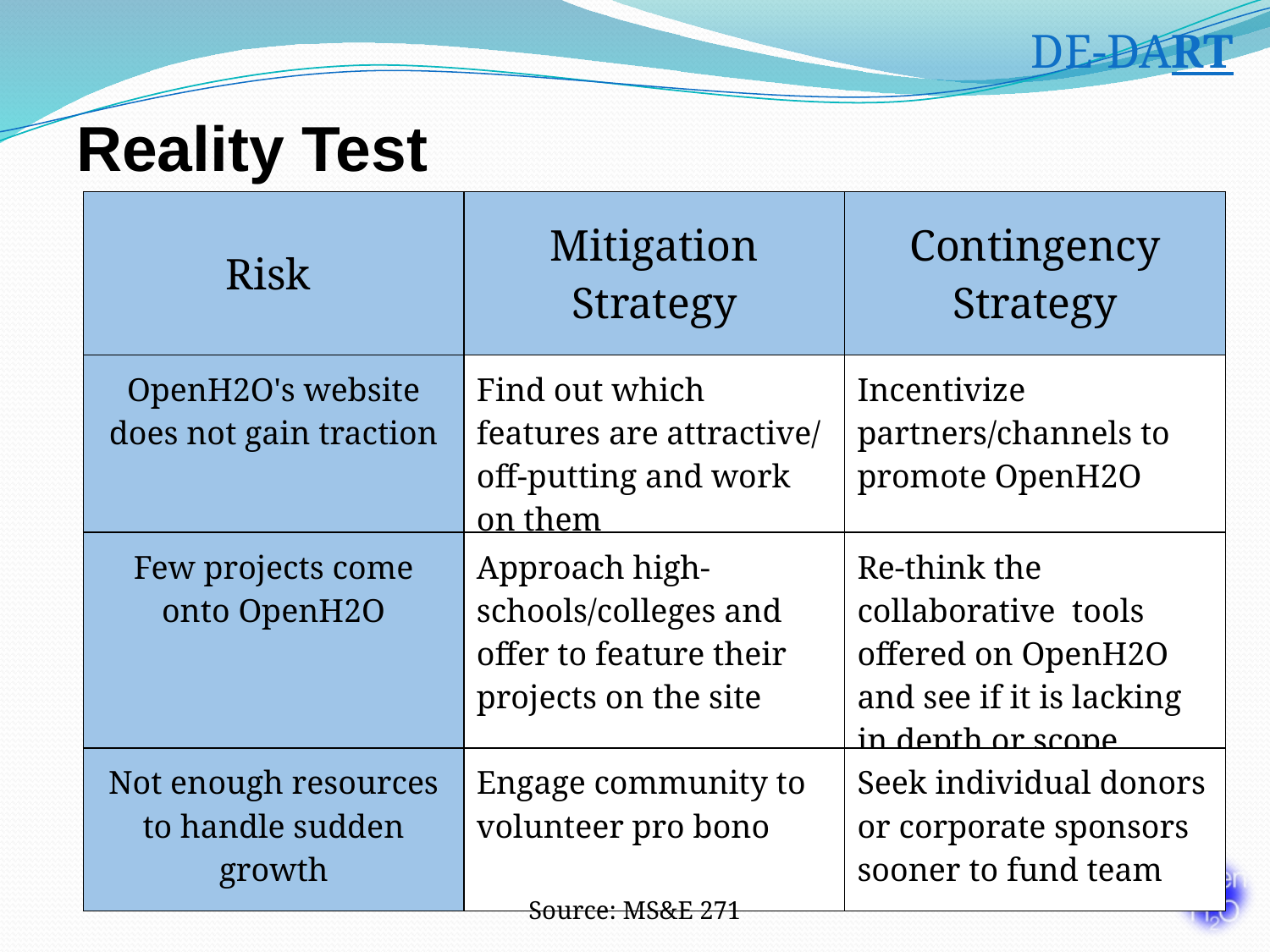

DE-DART
# Reality Test
| Risk | Mitigation Strategy | Contingency Strategy |
| --- | --- | --- |
| OpenH2O's website does not gain traction | Find out which features are attractive/ off-putting and work on them | Incentivize partners/channels to promote OpenH2O |
| Few projects come onto OpenH2O | Approach high-schools/colleges and offer to feature their projects on the site | Re-think the collaborative tools offered on OpenH2O and see if it is lacking in depth or scope |
| Not enough resources to handle sudden growth | Engage community to volunteer pro bono | Seek individual donors or corporate sponsors sooner to fund team |
Source: MS&E 271